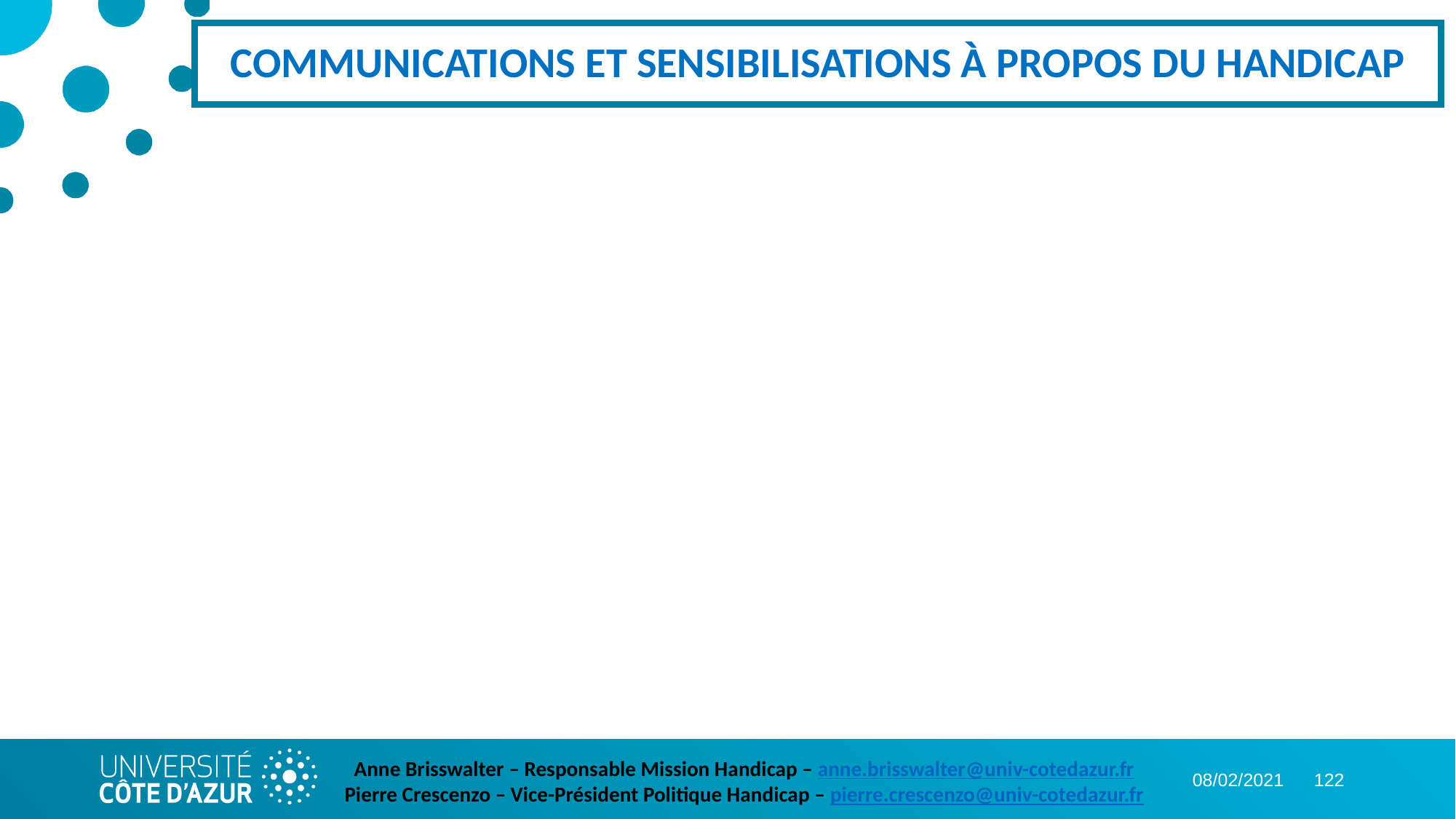

# COMMUNICATIONS ET SENSIBILISATIONS À PROPOS DU HANDICAP